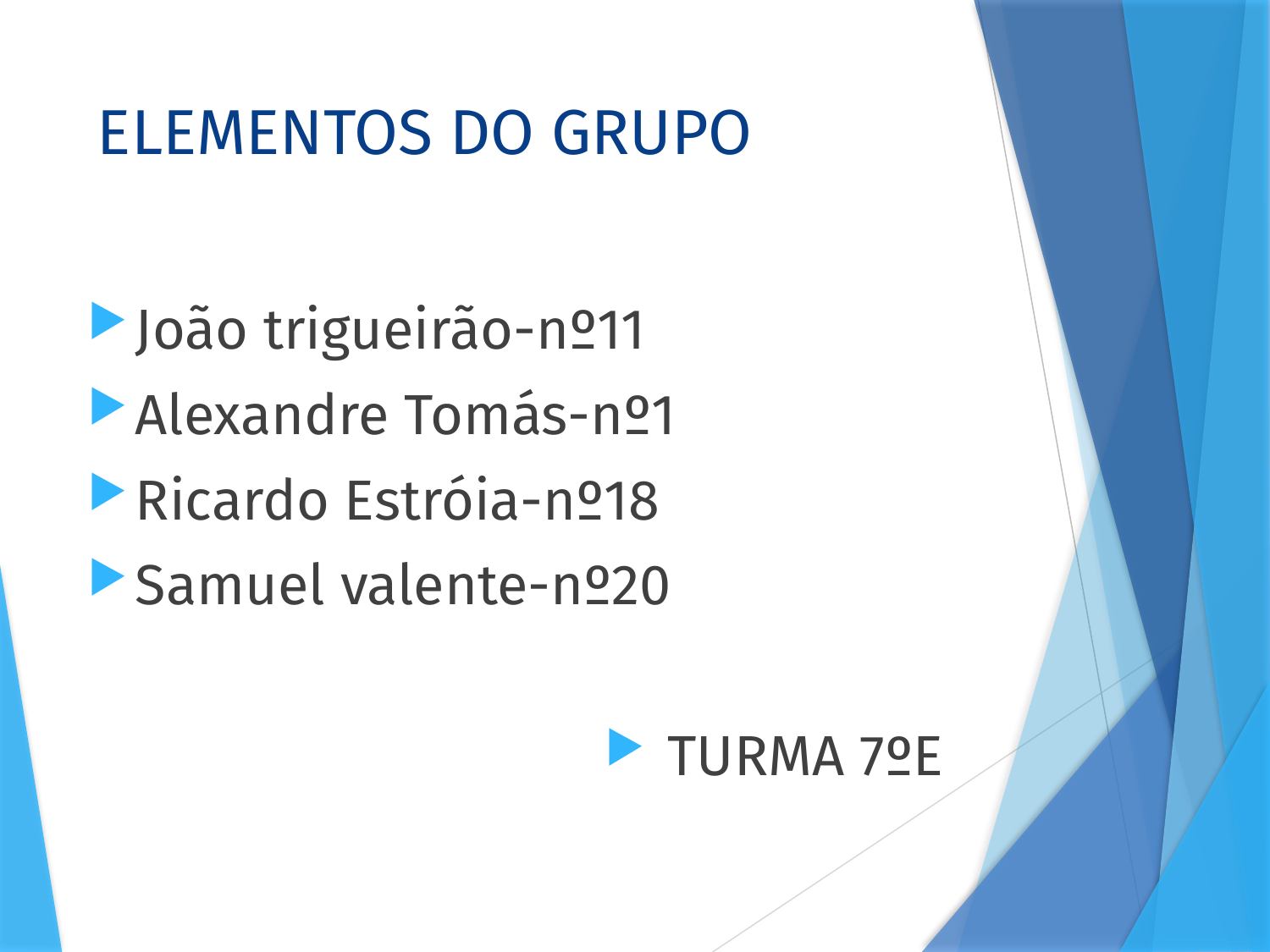

# ELEMENTOS DO GRUPO
João trigueirão-nº11
Alexandre Tomás-nº1
Ricardo Estróia-nº18
Samuel valente-nº20

 TURMA 7ºE